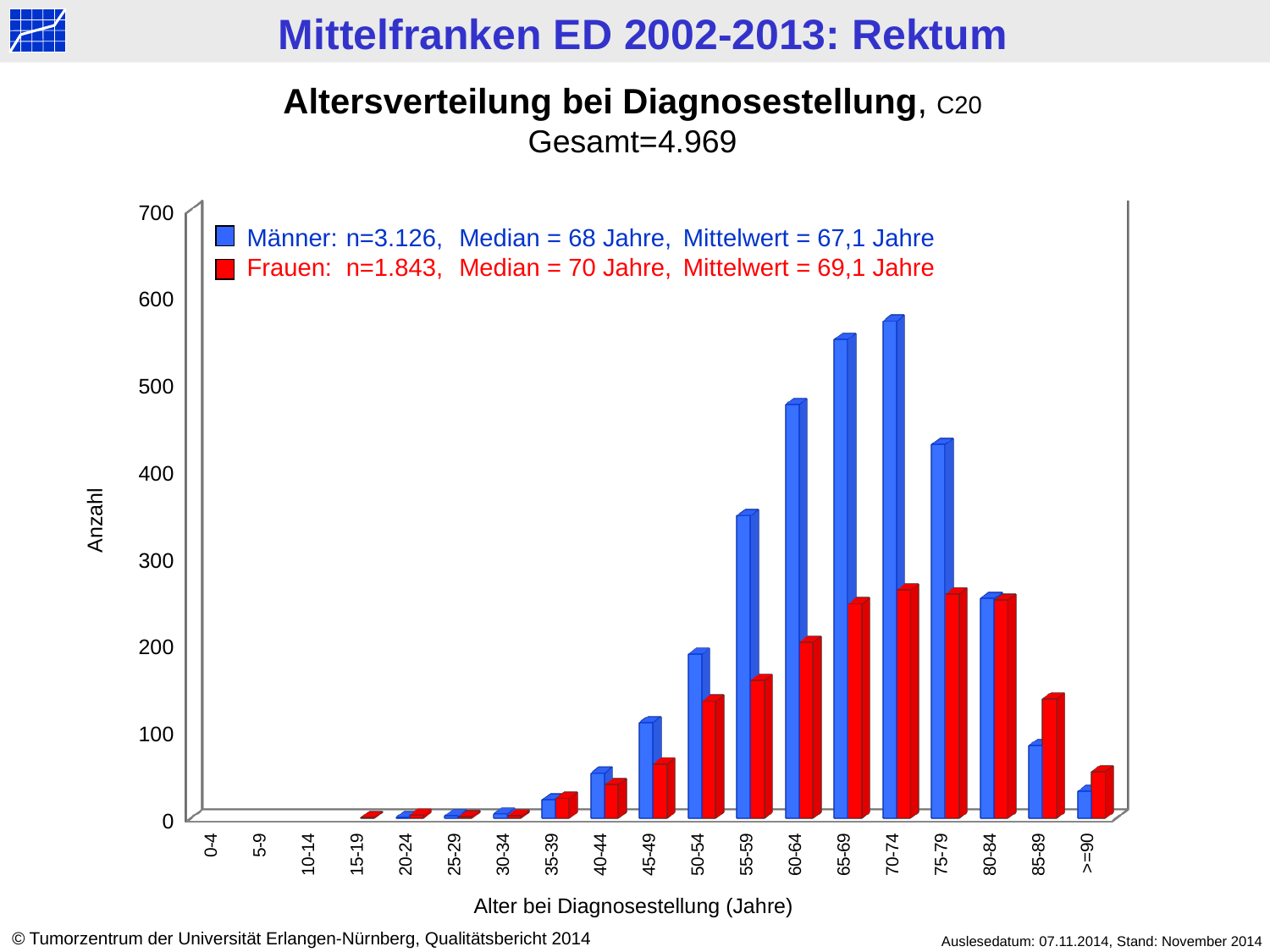

Altersverteilung bei Diagnosestellung, C20
Gesamt=4.969

[unsupported chart]

Männer: 	n=3.126, 	Median = 68 Jahre, 	Mittelwert = 67,1 Jahre
Frauen: 	n=1.843, 	Median = 70 Jahre,	Mittelwert = 69,1 Jahre

Anzahl
Alter bei Diagnosestellung (Jahre)